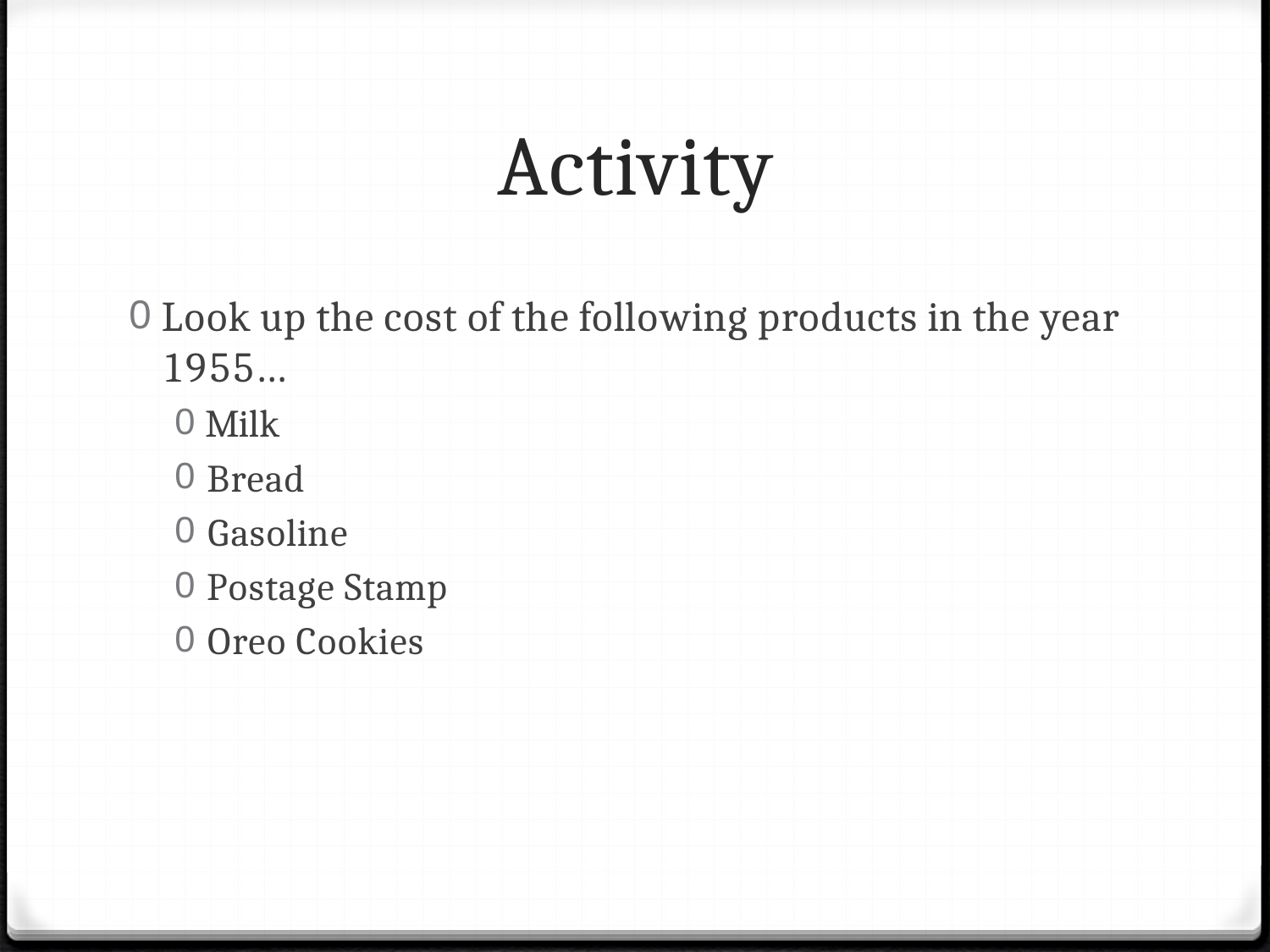

# Activity
Look up the cost of the following products in the year 1955…
Milk
Bread
Gasoline
Postage Stamp
Oreo Cookies